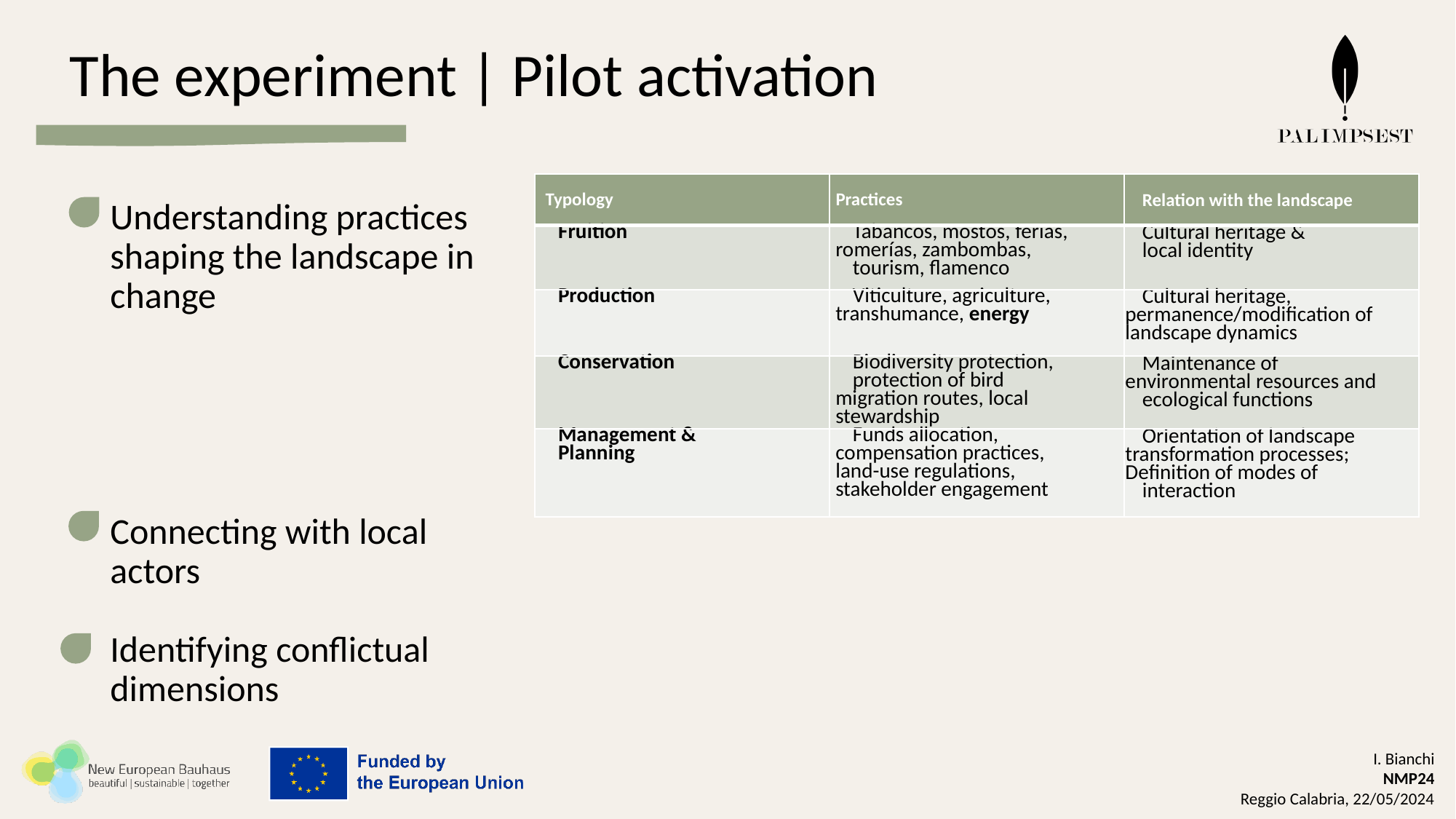

# The experiment | Pilot activation

Understanding practices
shaping the landscape in change

Connecting with local actors

Identifying conflictual dimensions
| Typology | Practices | Relation with the landscape |
| --- | --- | --- |
| Fruition | Tabancos, mostos, ferias, romerías, zambombas, tourism, flamenco | Cultural heritage & local identity |
| Production | Viticulture, agriculture, transhumance, energy | Cultural heritage, permanence/modification of landscape dynamics |
| Conservation | Biodiversity protection, protection of bird migration routes, local stewardship | Maintenance of environmental resources and ecological functions |
| Management & Planning | Funds allocation, compensation practices, land-use regulations, stakeholder engagement | Orientation of landscape transformation processes; Definition of modes of interaction |

I. Bianchi
NMP24
Reggio Calabria, 22/05/2024